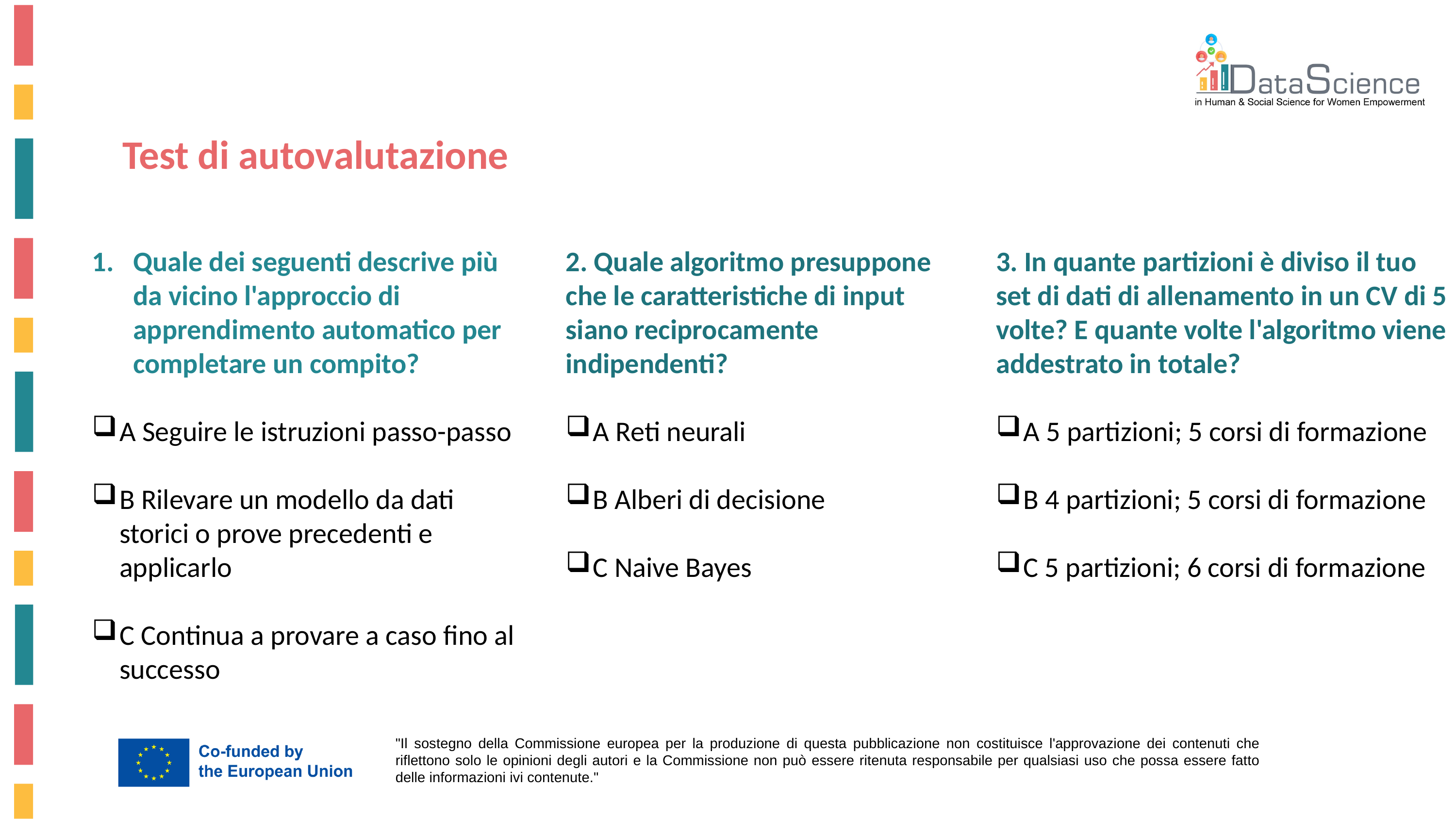

Test di autovalutazione
Quale dei seguenti descrive più da vicino l'approccio di apprendimento automatico per completare un compito?

A Seguire le istruzioni passo-passo

B Rilevare un modello da dati storici o prove precedenti e applicarlo

C Continua a provare a caso fino al successo
2. Quale algoritmo presuppone che le caratteristiche di input siano reciprocamente indipendenti?

A Reti neurali

B Alberi di decisione

C Naive Bayes
3. In quante partizioni è diviso il tuo set di dati di allenamento in un CV di 5 volte? E quante volte l'algoritmo viene addestrato in totale?

A 5 partizioni; 5 corsi di formazione

B 4 partizioni; 5 corsi di formazione

C 5 partizioni; 6 corsi di formazione